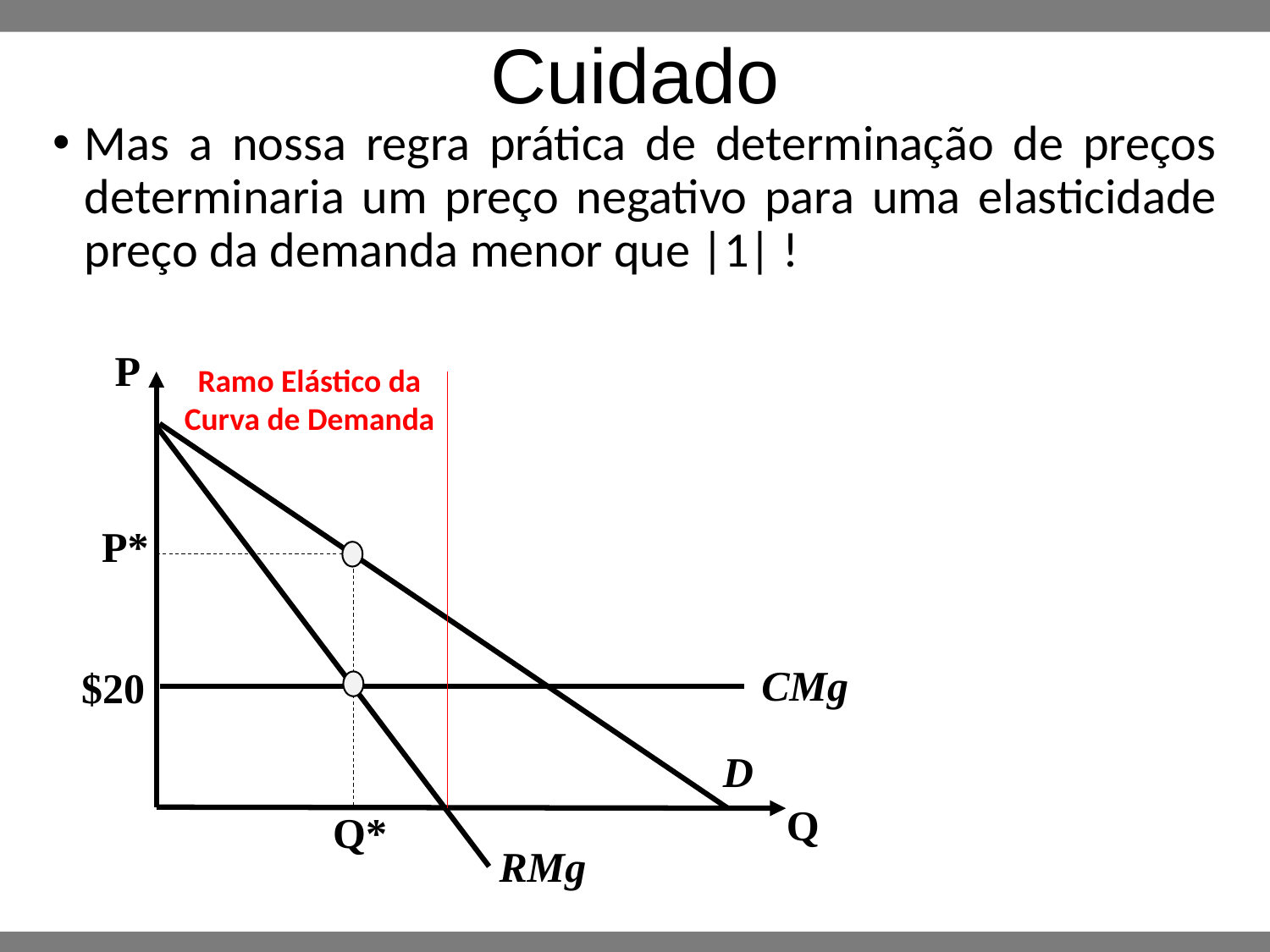

# Cuidado
Mas a nossa regra prática de determinação de preços determinaria um preço negativo para uma elasticidade preço da demanda menor que |1| !
P
Ramo Elástico da Curva de Demanda

P*

CMg
$20

D
Q
Q*

RMg